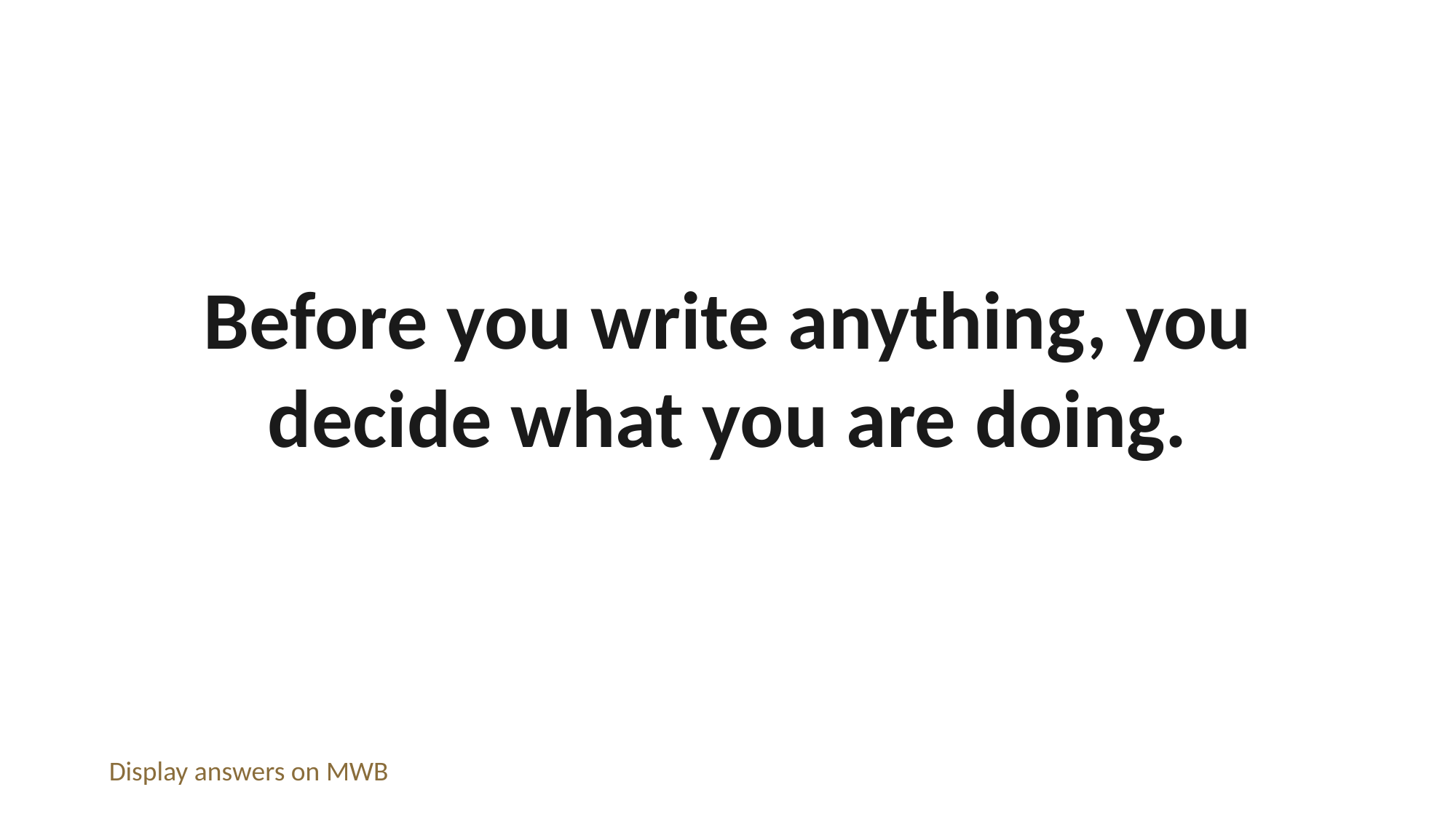

Before you write anything, you decide what you are doing.
Display answers on MWB